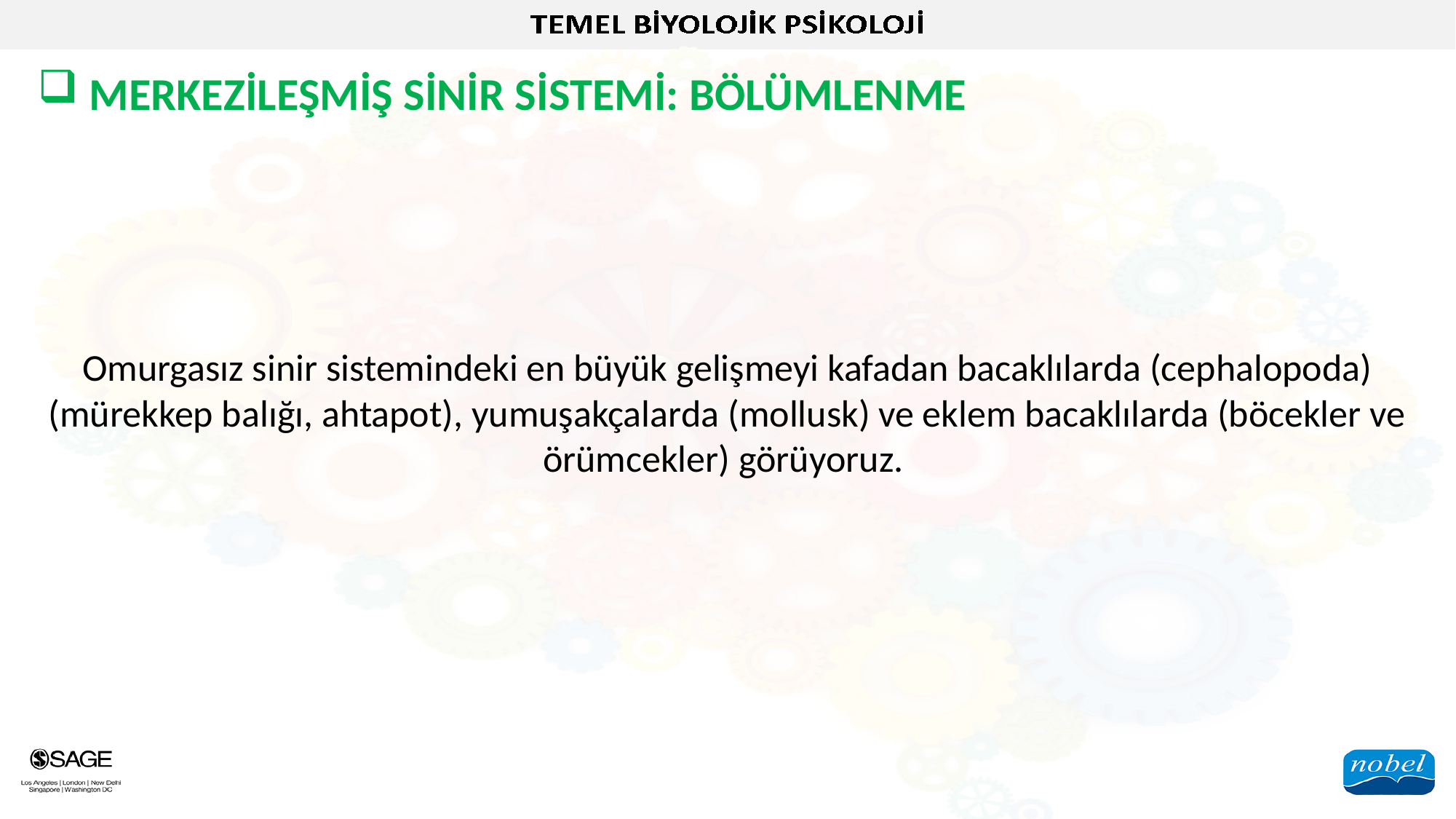

MERKEZİLEŞMİŞ SİNİR SİSTEMİ: BÖLÜMLENME
Omurgasız sinir sistemindeki en büyük gelişmeyi kafadan bacaklılarda (cephalopoda) (mürekkep balığı, ahtapot), yumuşakçalarda (mollusk) ve eklem bacaklılarda (böcekler ve örümcekler) görüyoruz.